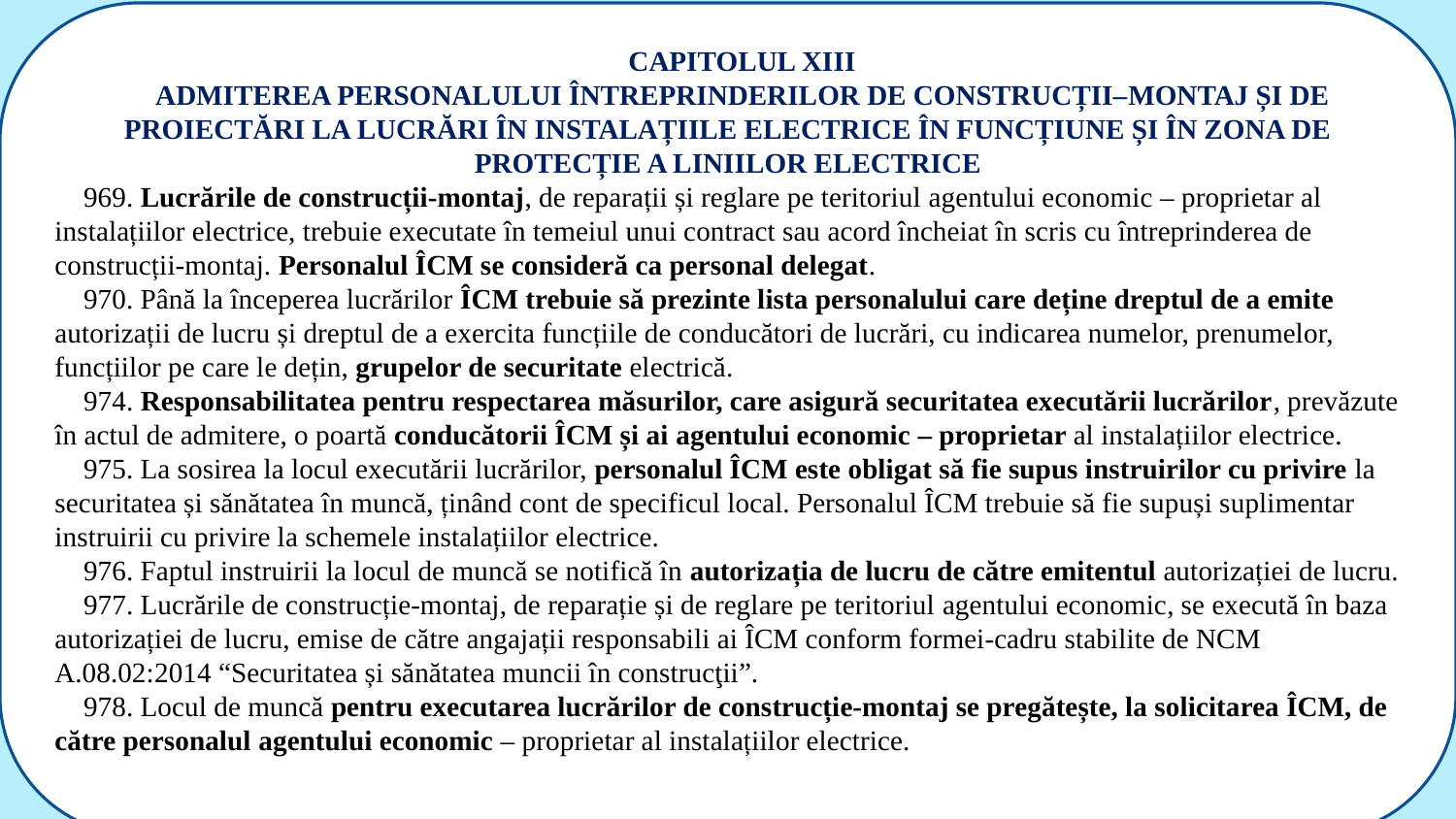

CAPITOLUL XIII
ADMITEREA PERSONALULUI ÎNTREPRINDERILOR DE CONSTRUCȚII–MONTAJ ȘI DE PROIECTĂRI LA LUCRĂRI ÎN INSTALAȚIILE ELECTRICE ÎN FUNCȚIUNE ȘI ÎN ZONA DE PROTECȚIE A LINIILOR ELECTRICE
969. Lucrările de construcții-montaj, de reparații și reglare pe teritoriul agentului economic – proprietar al instalațiilor electrice, trebuie executate în temeiul unui contract sau acord încheiat în scris cu întreprinderea de construcții-montaj. Personalul ÎCM se consideră ca personal delegat.
970. Până la începerea lucrărilor ÎCM trebuie să prezinte lista personalului care deține dreptul de a emite autorizații de lucru și dreptul de a exercita funcțiile de conducători de lucrări, cu indicarea numelor, prenumelor, funcțiilor pe care le dețin, grupelor de securitate electrică.
974. Responsabilitatea pentru respectarea măsurilor, care asigură securitatea executării lucrărilor, prevăzute în actul de admitere, o poartă conducătorii ÎCM și ai agentului economic – proprietar al instalațiilor electrice.
975. La sosirea la locul executării lucrărilor, personalul ÎCM este obligat să fie supus instruirilor cu privire la securitatea și sănătatea în muncă, ținând cont de specificul local. Personalul ÎCM trebuie să fie supuși suplimentar instruirii cu privire la schemele instalațiilor electrice.
976. Faptul instruirii la locul de muncă se notifică în autorizația de lucru de către emitentul autorizației de lucru.
977. Lucrările de construcție-montaj, de reparație și de reglare pe teritoriul agentului economic, se execută în baza autorizației de lucru, emise de către angajații responsabili ai ÎCM conform formei-cadru stabilite de NCM A.08.02:2014 “Securitatea și sănătatea muncii în construcţii”.
978. Locul de muncă pentru executarea lucrărilor de construcție-montaj se pregătește, la solicitarea ÎCM, de către personalul agentului economic – proprietar al instalațiilor electrice.
.